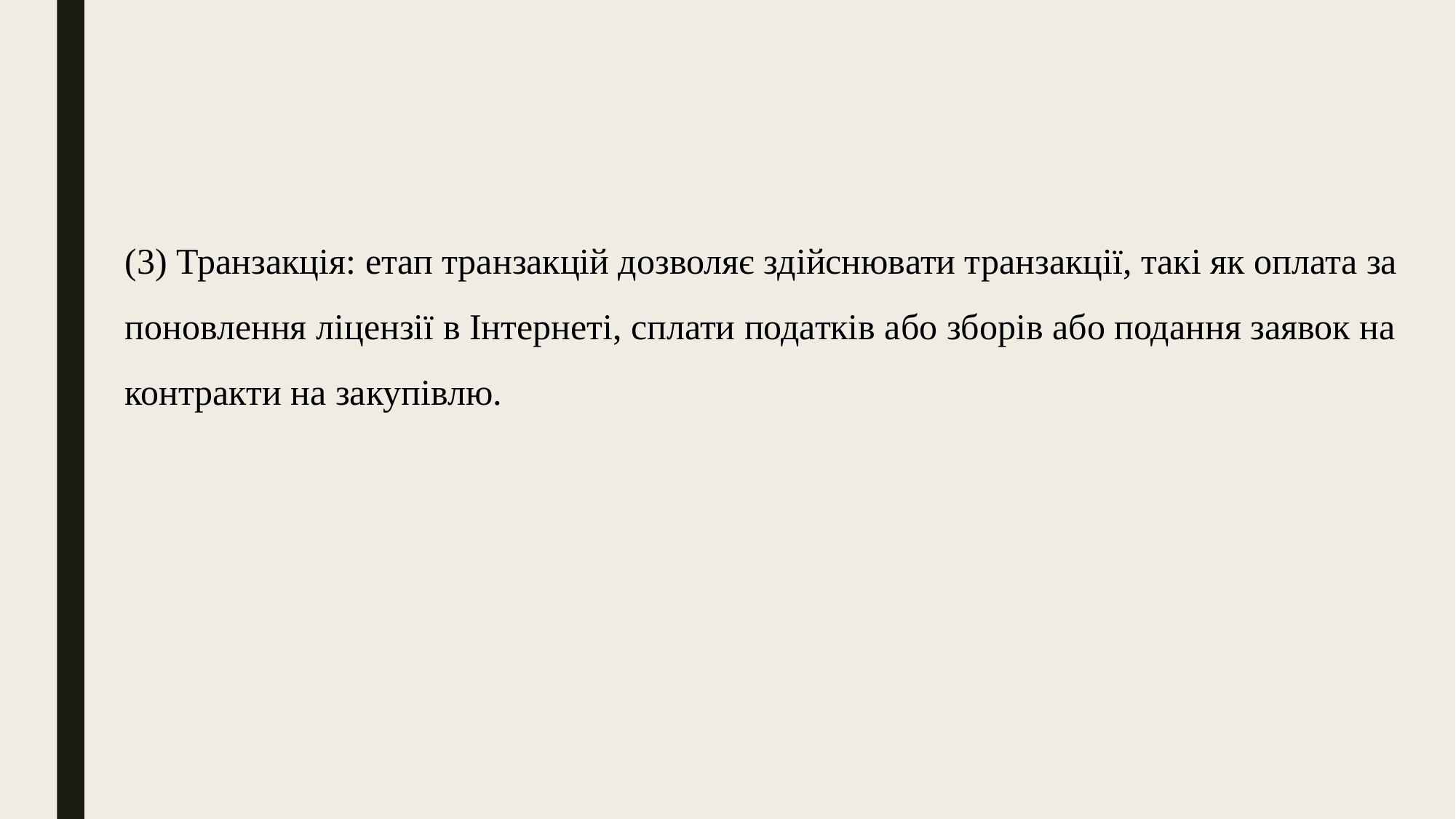

(3) Транзакція: етап транзакцій дозволяє здійснювати транзакції, такі як оплата за поновлення ліцензії в Інтернеті, сплати податків або зборів або подання заявок на контракти на закупівлю.